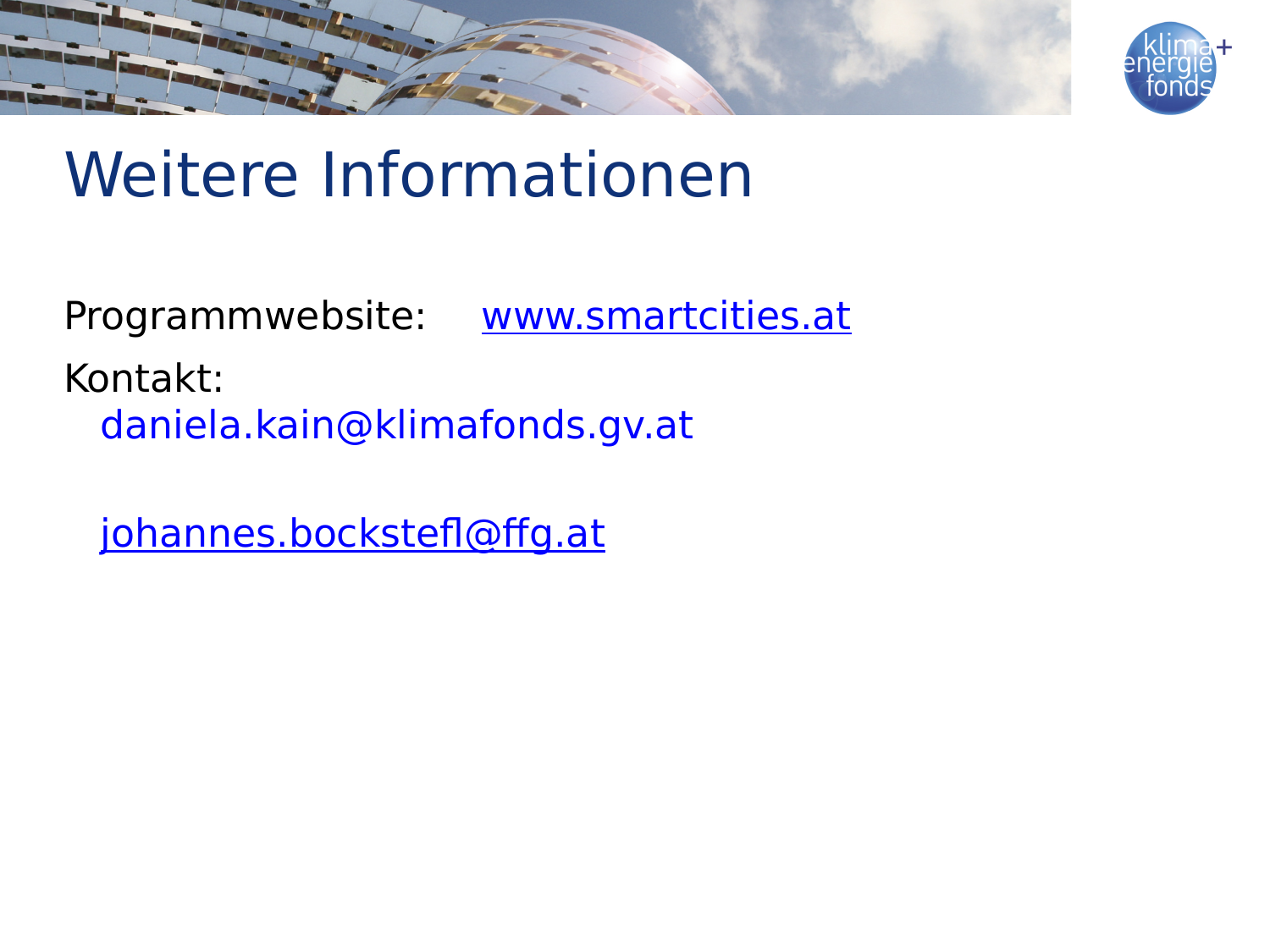

# Weitere Informationen
Programmwebsite:  	www.smartcities.at
Kontakt:					daniela.kain@klimafonds.gv.at
								johannes.bockstefl@ffg.at